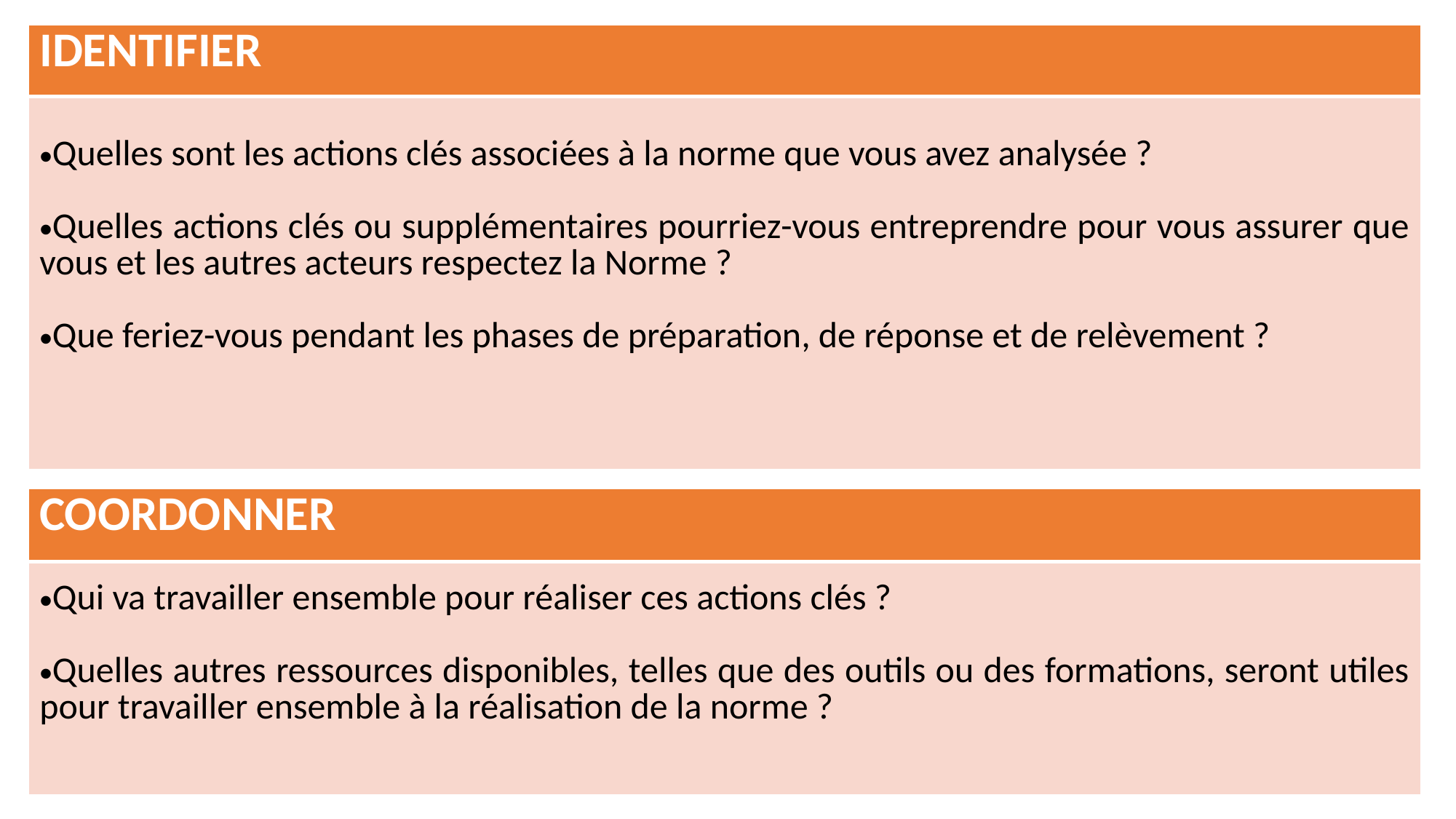

| IDENTIFIER |
| --- |
| Quelles sont les actions clés associées à la norme que vous avez analysée ? Quelles actions clés ou supplémentaires pourriez-vous entreprendre pour vous assurer que vous et les autres acteurs respectez la Norme ? Que feriez-vous pendant les phases de préparation, de réponse et de relèvement ? |
| COORDONNER |
| --- |
| Qui va travailler ensemble pour réaliser ces actions clés ? Quelles autres ressources disponibles, telles que des outils ou des formations, seront utiles pour travailler ensemble à la réalisation de la norme ? |